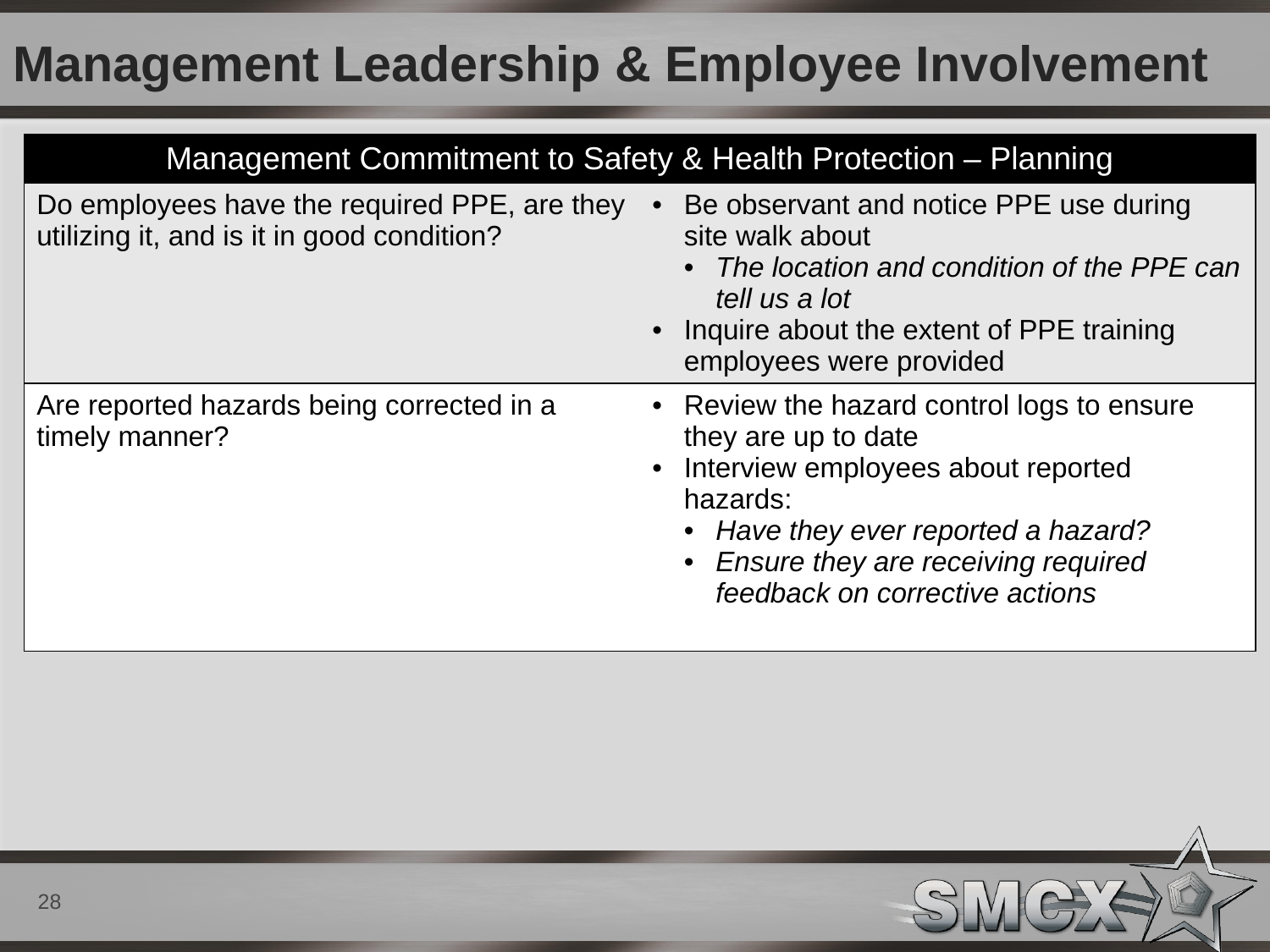

# Management Leadership & Employee Involvement
| Management Commitment to Safety & Health Protection – Planning |  |
| --- | --- |
| Do employees have the required PPE, are they utilizing it, and is it in good condition? | Be observant and notice PPE use during site walk about The location and condition of the PPE can tell us a lot Inquire about the extent of PPE training employees were provided |
| Are reported hazards being corrected in a timely manner? | Review the hazard control logs to ensure they are up to date Interview employees about reported hazards: Have they ever reported a hazard? Ensure they are receiving required feedback on corrective actions |
28